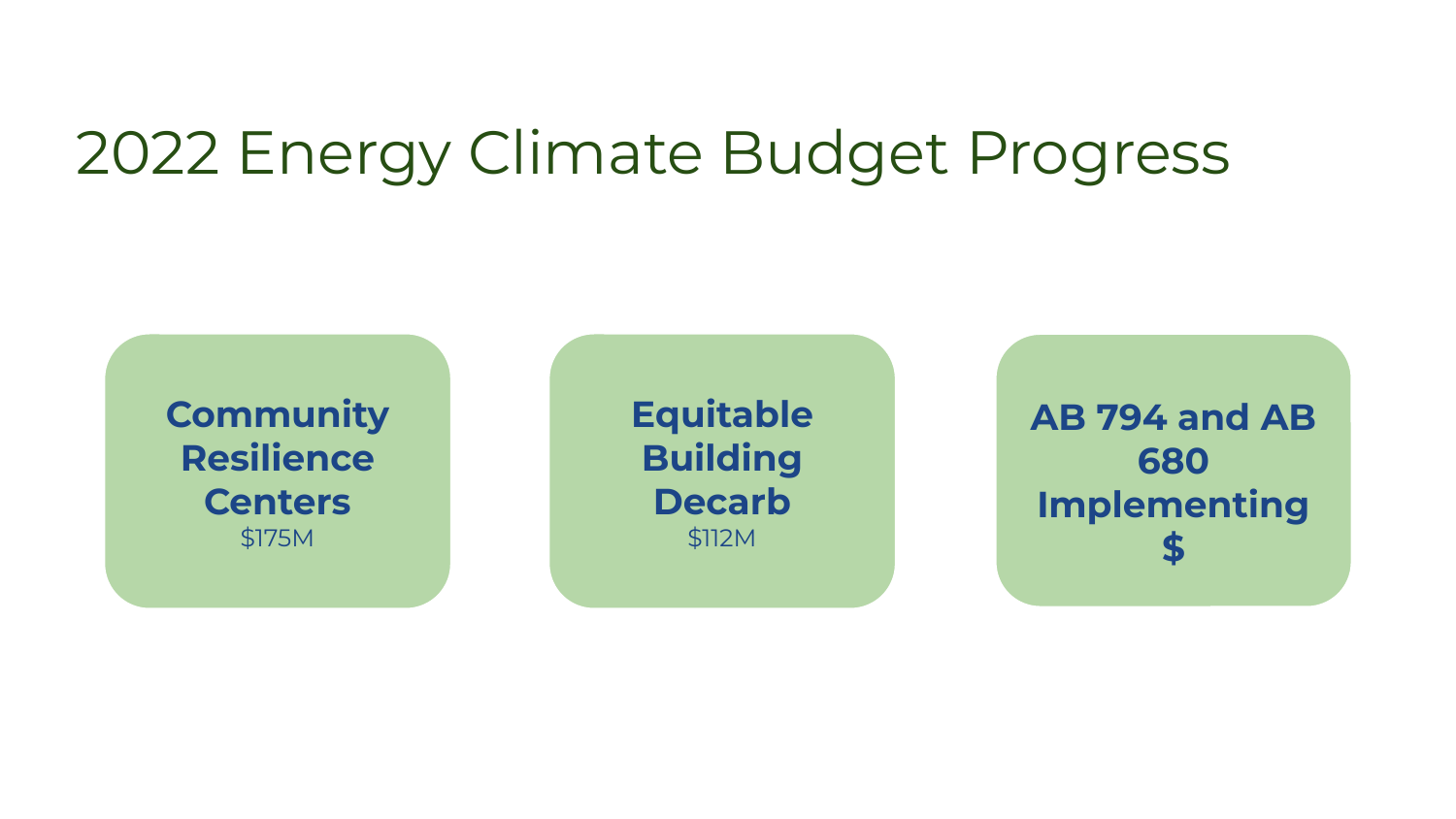

2022 Energy Climate Budget Progress
Community Resilience Centers
$175M
Equitable Building Decarb
$112M

AB 794 and AB 680 Implementing $